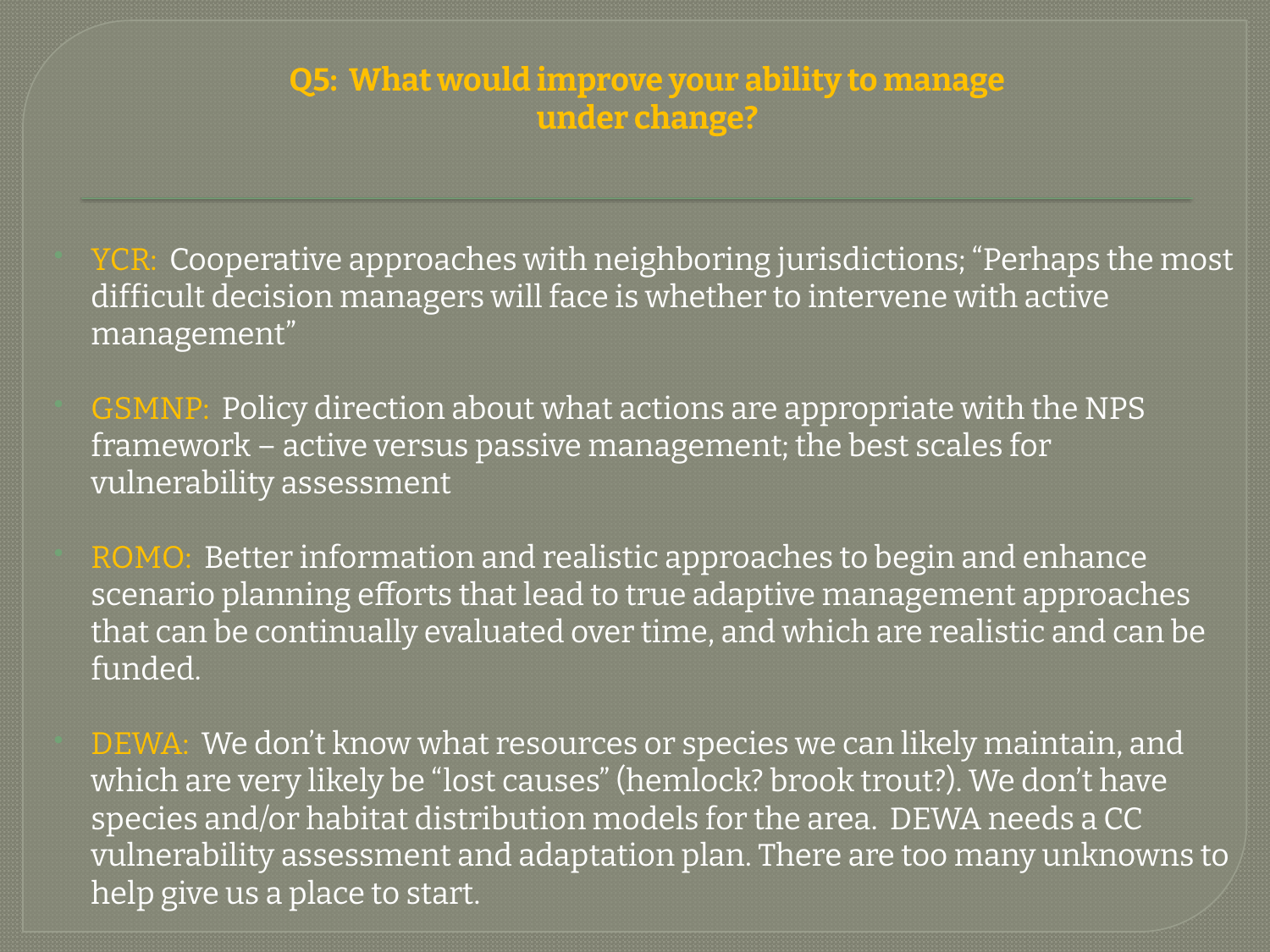

Q5:  What would improve your ability to manage under change?
YCR:  Cooperative approaches with neighboring jurisdictions; “Perhaps the most difficult decision managers will face is whether to intervene with active management”
GSMNP:  Policy direction about what actions are appropriate with the NPS framework – active versus passive management; the best scales for vulnerability assessment
ROMO:  Better information and realistic approaches to begin and enhance scenario planning efforts that lead to true adaptive management approaches that can be continually evaluated over time, and which are realistic and can be funded.
DEWA:  We don’t know what resources or species we can likely maintain, and which are very likely be “lost causes” (hemlock? brook trout?). We don’t have species and/or habitat distribution models for the area.  DEWA needs a CC vulnerability assessment and adaptation plan. There are too many unknowns to help give us a place to start.